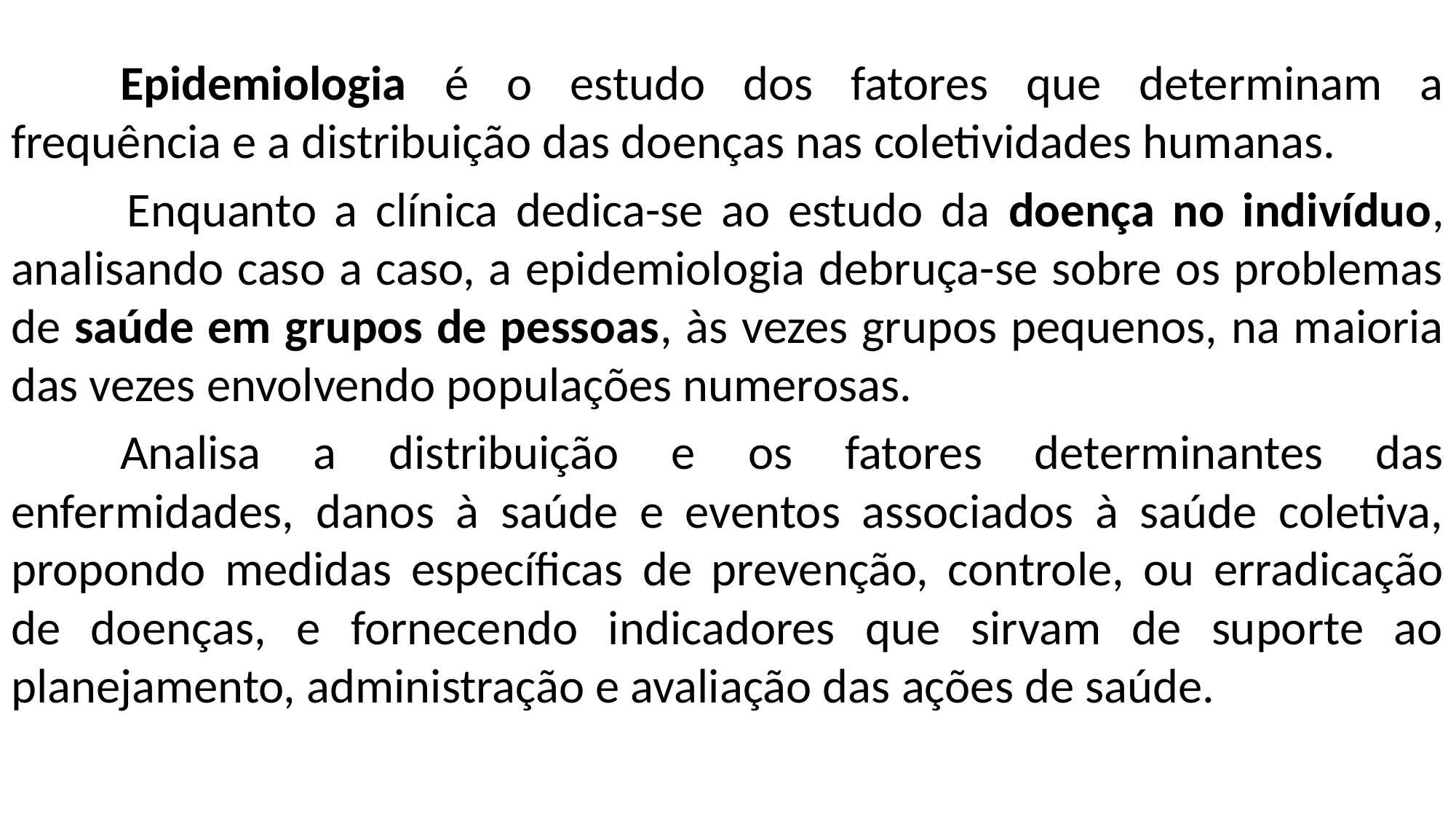

Epidemiologia é o estudo dos fatores que determinam a frequência e a distribuição das doenças nas coletividades humanas.
 	Enquanto a clínica dedica-se ao estudo da doença no indivíduo, analisando caso a caso, a epidemiologia debruça-se sobre os problemas de saúde em grupos de pessoas, às vezes grupos pequenos, na maioria das vezes envolvendo populações numerosas.
	Analisa a distribuição e os fatores determinantes das enfermidades, danos à saúde e eventos associados à saúde coletiva, propondo medidas específicas de prevenção, controle, ou erradicação de doenças, e fornecendo indicadores que sirvam de suporte ao planejamento, administração e avaliação das ações de saúde.